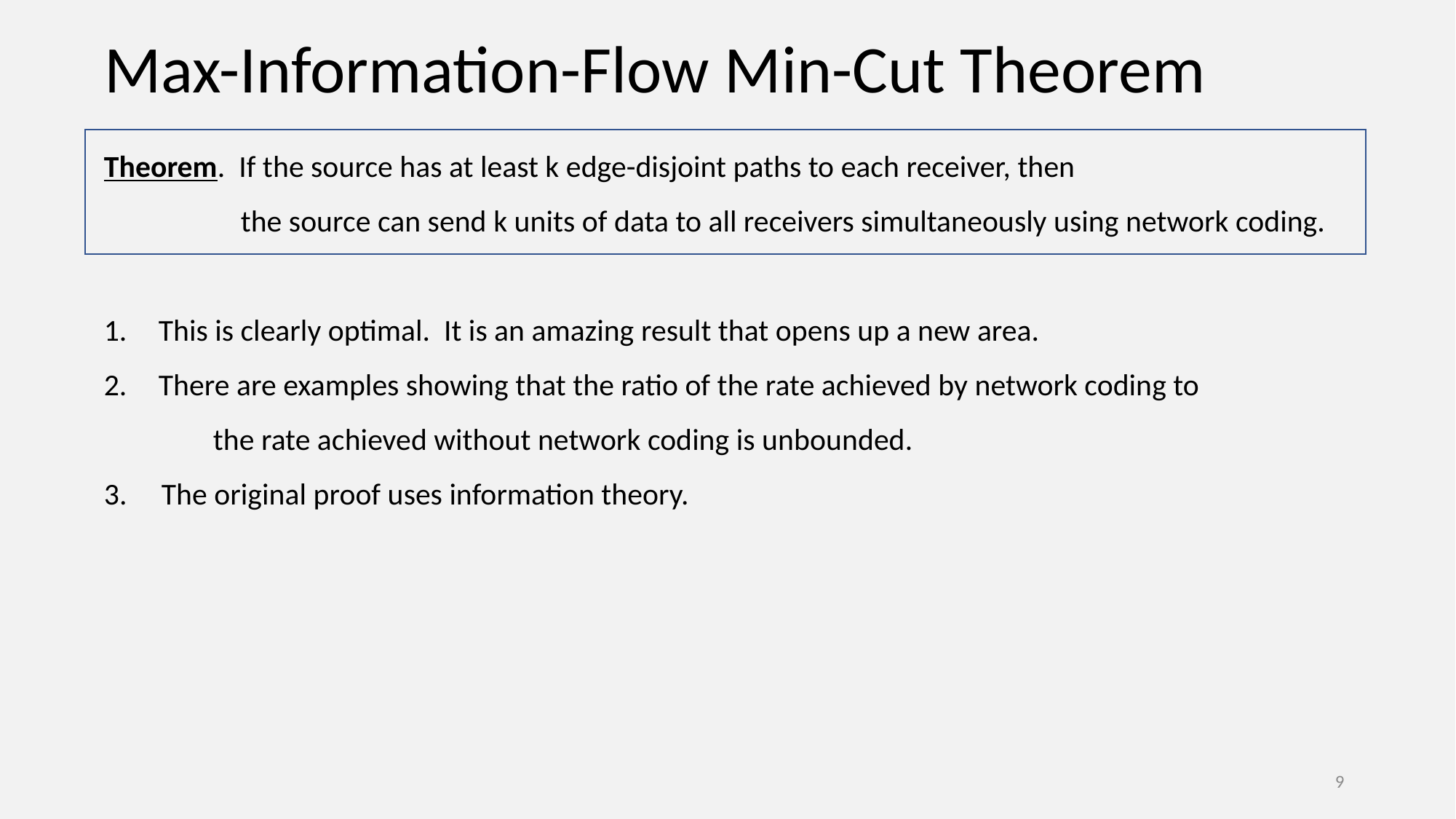

# Max-Information-Flow Min-Cut Theorem

Theorem.  If the source has at least k edge-disjoint paths to each receiver, then
	    the source can send k units of data to all receivers simultaneously using network coding.

This is clearly optimal.  It is an amazing result that opens up a new area.
There are examples showing that the ratio of the rate achieved by network coding to
	the rate achieved without network coding is unbounded.
3.     The original proof uses information theory.
9